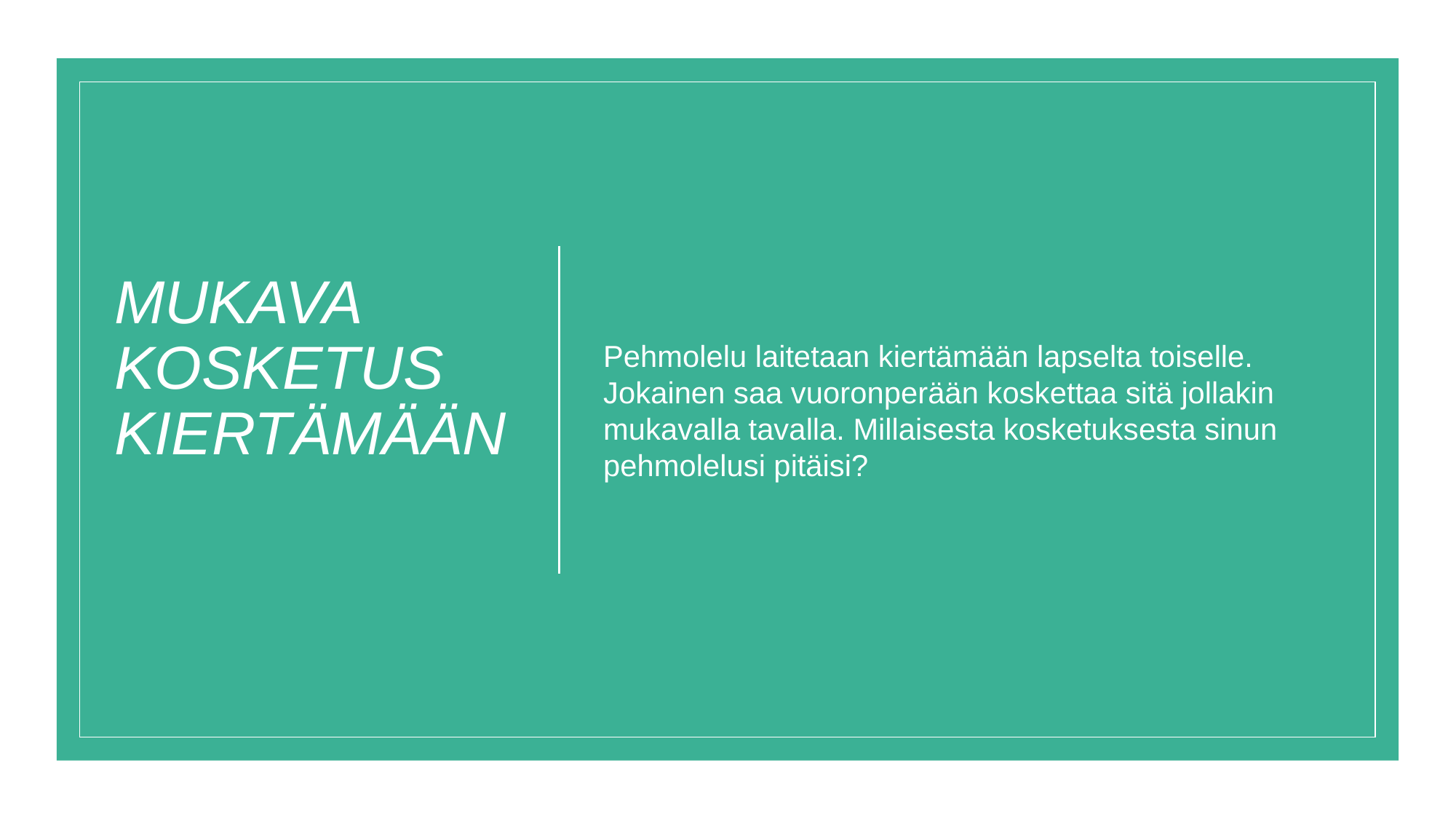

Pehmolelu laitetaan kiertämään lapselta toiselle. Jokainen saa vuoronperään koskettaa sitä jollakin mukavalla tavalla. Millaisesta kosketuksesta sinun pehmolelusi pitäisi?
# MUKAVA KOSKETUS KIERTÄMÄÄN